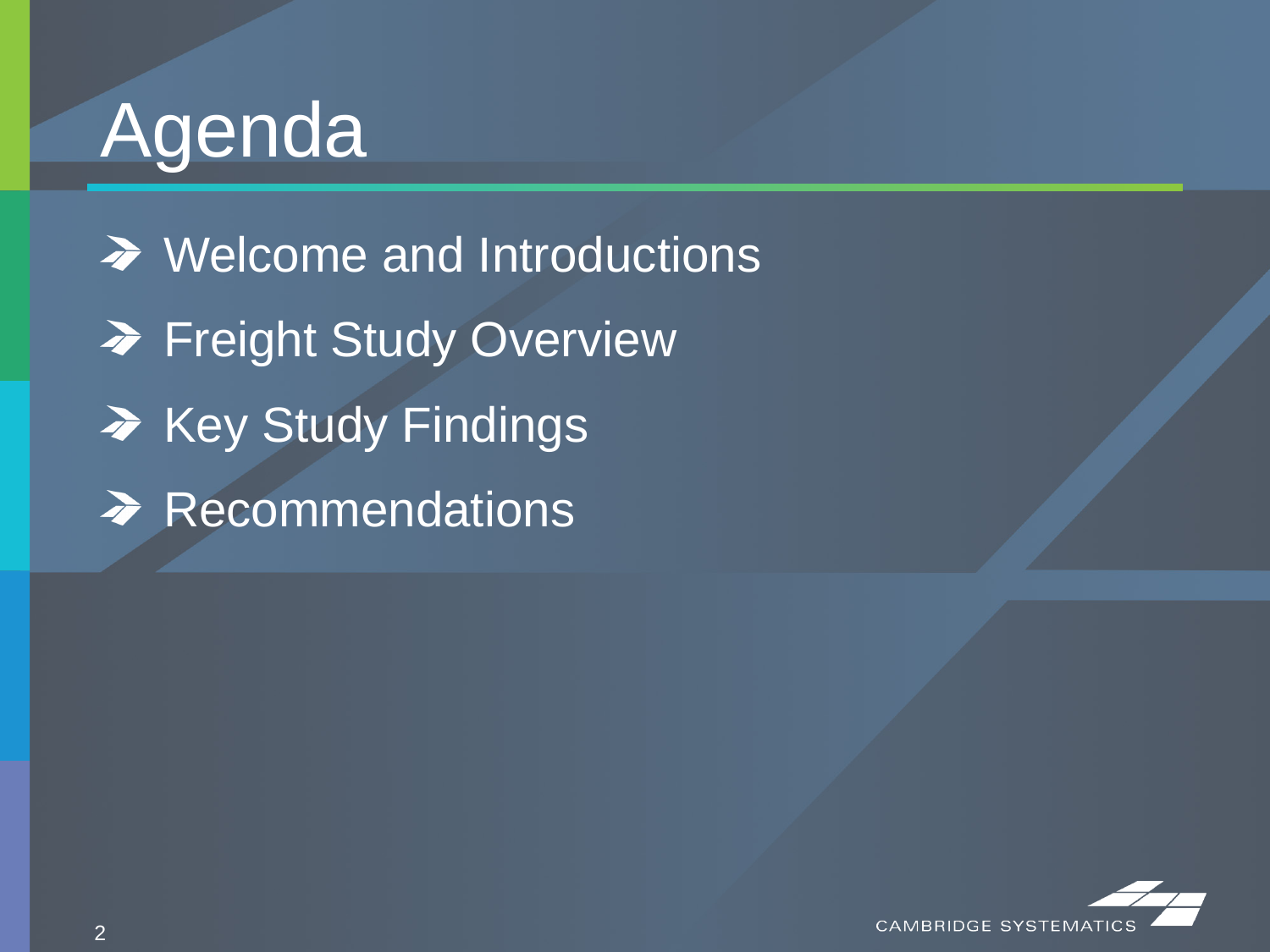

# Agenda
Welcome and Introductions
Freight Study Overview
Key Study Findings
Recommendations